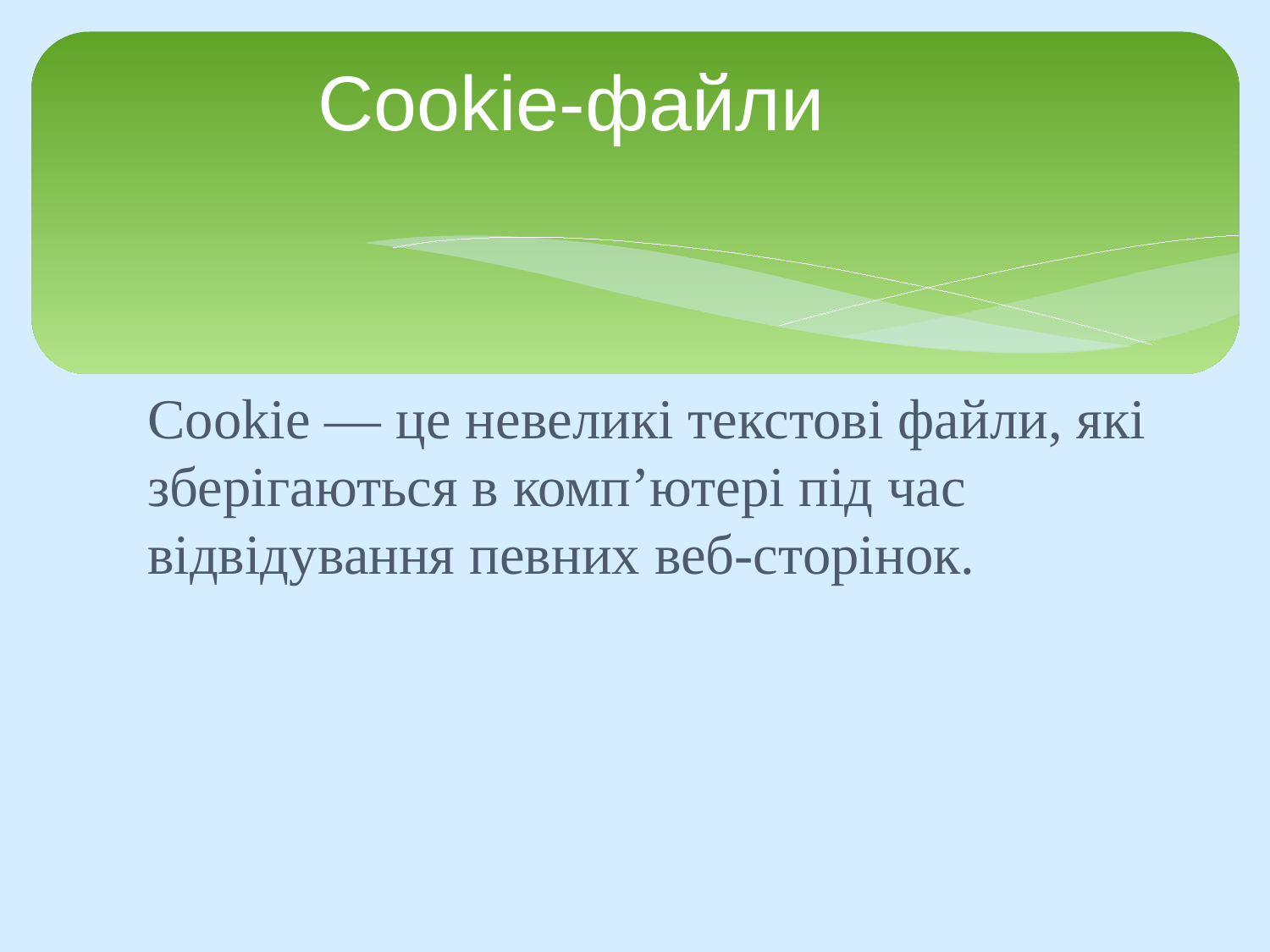

Cookie-файли
Cookie — це невеликі текстові файли, які зберігаються в комп’ютері під час відвідування певних веб-сторінок.